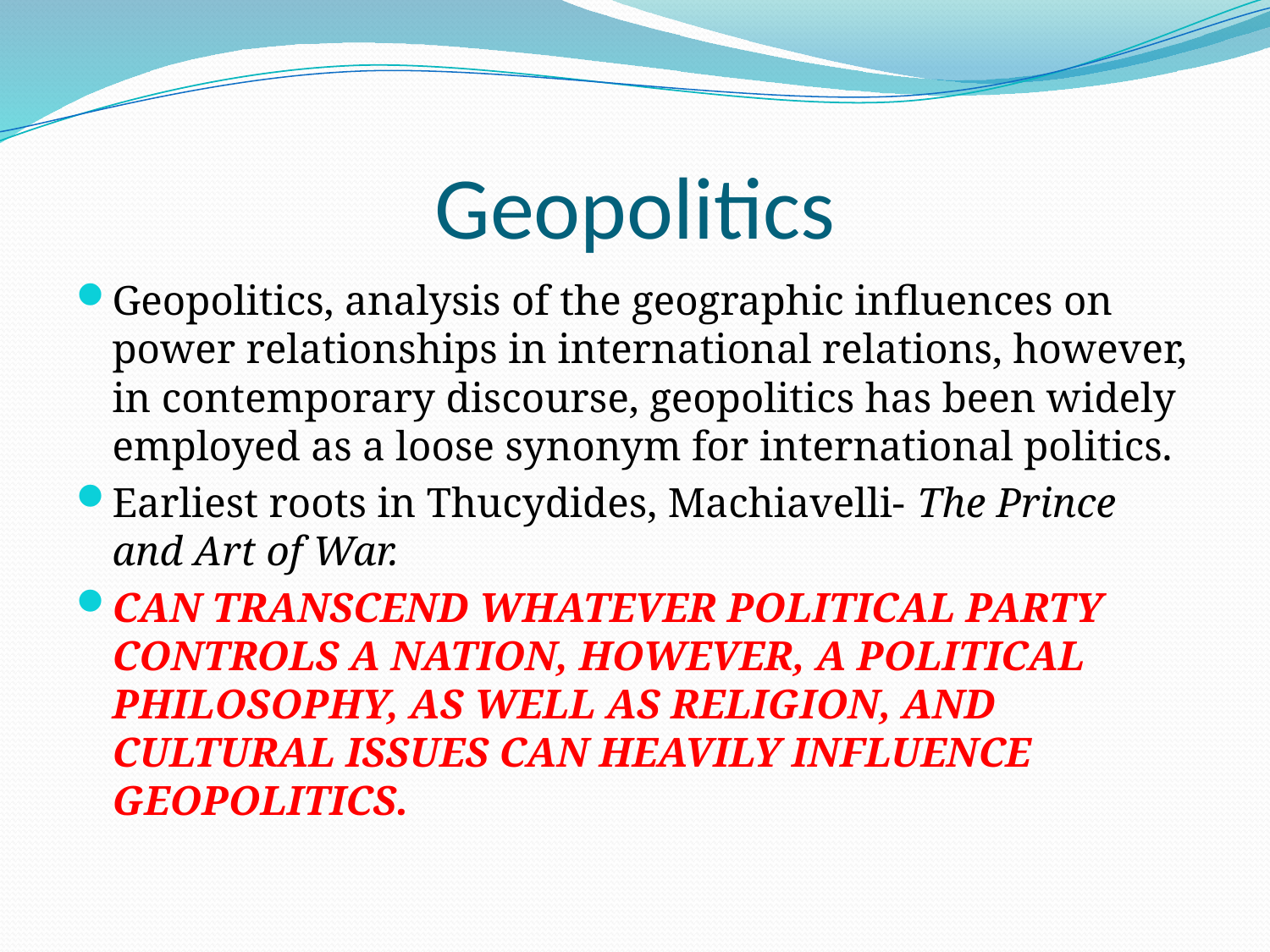

# Geopolitics
Geopolitics, analysis of the geographic influences on power relationships in international relations, however, in contemporary discourse, geopolitics has been widely employed as a loose synonym for international politics.
Earliest roots in Thucydides, Machiavelli- The Prince and Art of War.
CAN TRANSCEND WHATEVER POLITICAL PARTY CONTROLS A NATION, HOWEVER, A POLITICAL PHILOSOPHY, AS WELL AS RELIGION, AND CULTURAL ISSUES CAN HEAVILY INFLUENCE GEOPOLITICS.